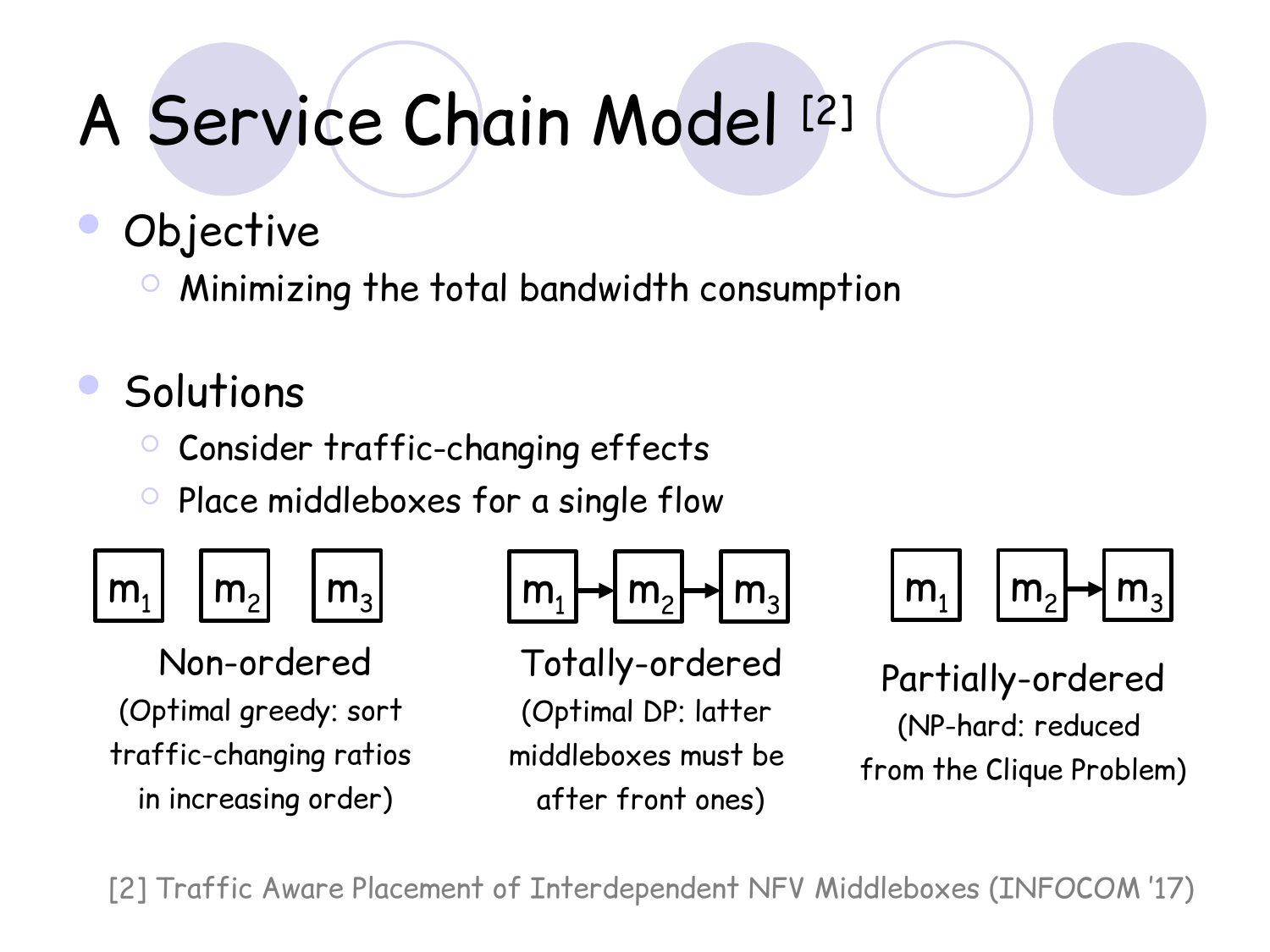

# A Service Chain Model [2]
Objective
Minimizing the total bandwidth consumption

Solutions
Consider traffic-changing effects
Place middleboxes for a single flow

m1

m2

m3

m1

m2

m3

m1

m2

m3
Non-ordered
(Optimal greedy: sort
traffic-changing ratios
in increasing order)
Totally-ordered
(Optimal DP: latter
middleboxes must be
after front ones)
Partially-ordered
(NP-hard: reduced
from the Clique Problem)
[2] Traffic Aware Placement of Interdependent NFV Middleboxes (INFOCOM ’17)